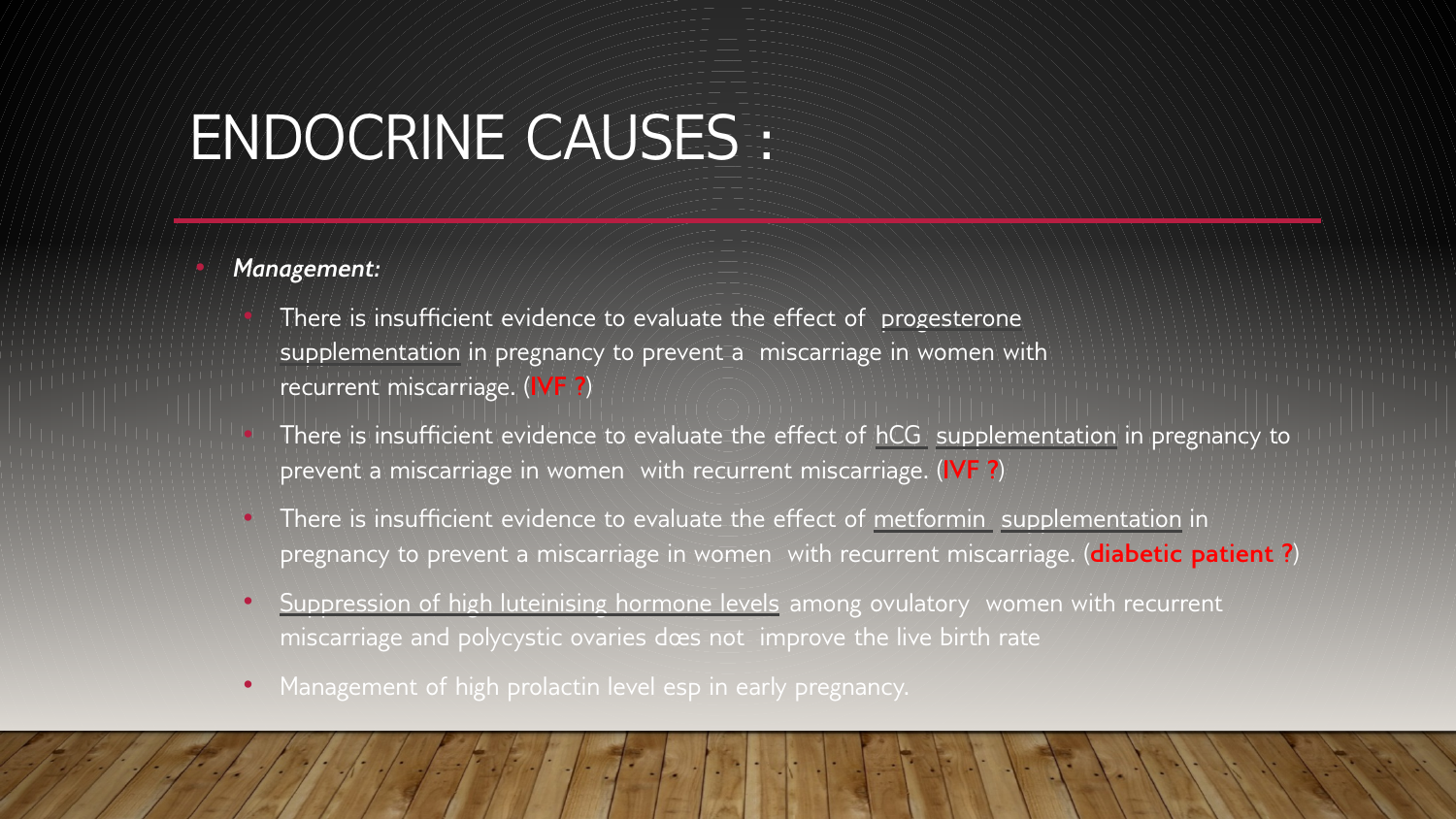

# Endocrine Causes :
Management:
There is insufficient evidence to evaluate the effect of  progesterone supplementation in pregnancy to prevent a  miscarriage in women with recurrent miscarriage. (IVF ?)
There is insufficient evidence to evaluate the effect of hCG  supplementation in pregnancy to prevent a miscarriage in women  with recurrent miscarriage. (IVF ?)
There is insufficient evidence to evaluate the effect of metformin  supplementation in pregnancy to prevent a miscarriage in women  with recurrent miscarriage. (diabetic patient ?)
Suppression of high luteinising hormone levels among ovulatory  women with recurrent miscarriage and polycystic ovaries does not  improve the live birth rate
Management of high prolactin level esp in early pregnancy.